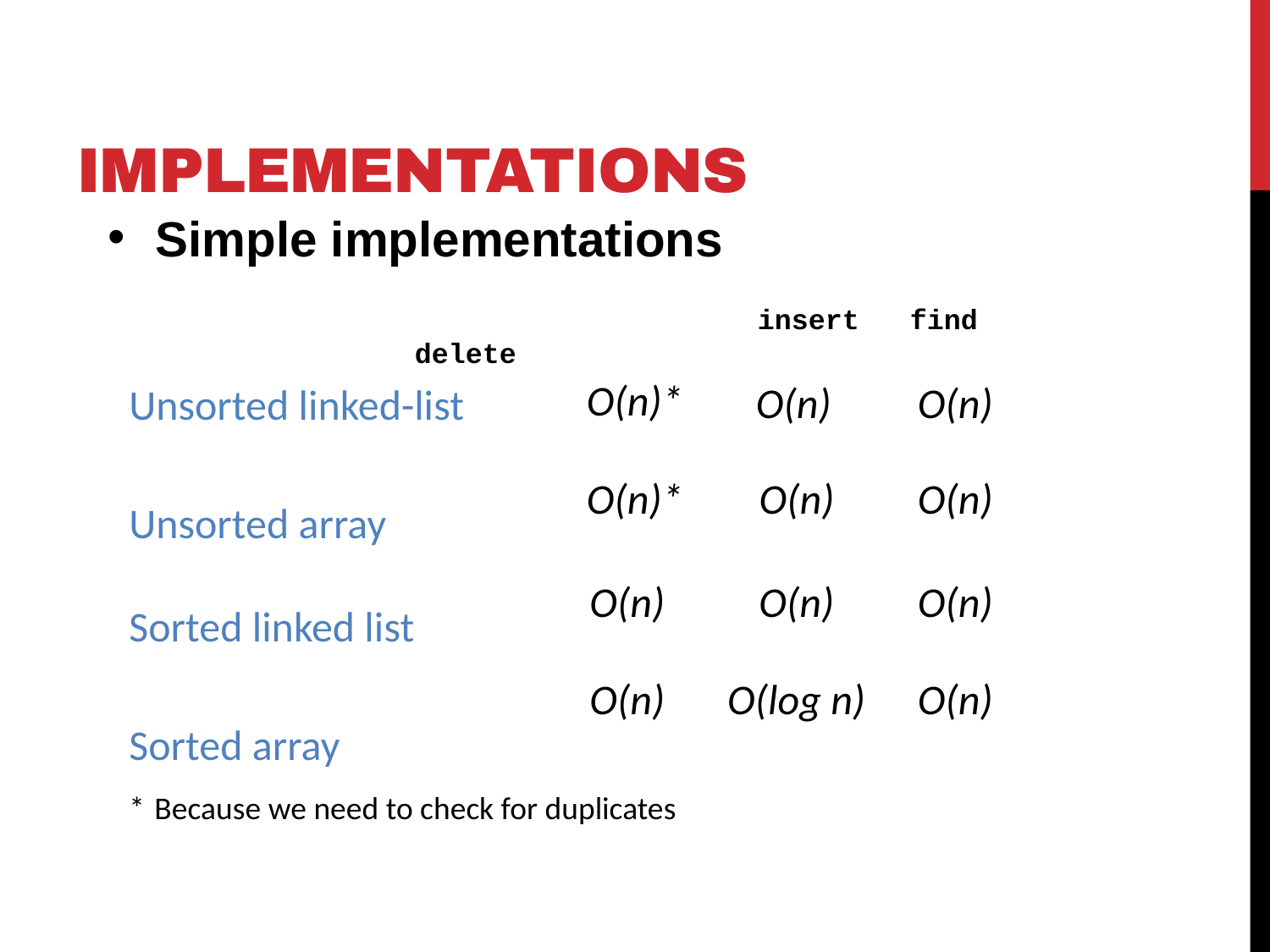

# Implementations

			              insert   find    delete
Unsorted linked-list

Unsorted array

Sorted linked list

Sorted array
* Because we need to check for duplicates

Simple implementations

O(n)*
O(n)
O(n)
O(n)*
O(n)
O(n)
O(n)
O(n)
O(n)
O(n)
O(log n)
O(n)